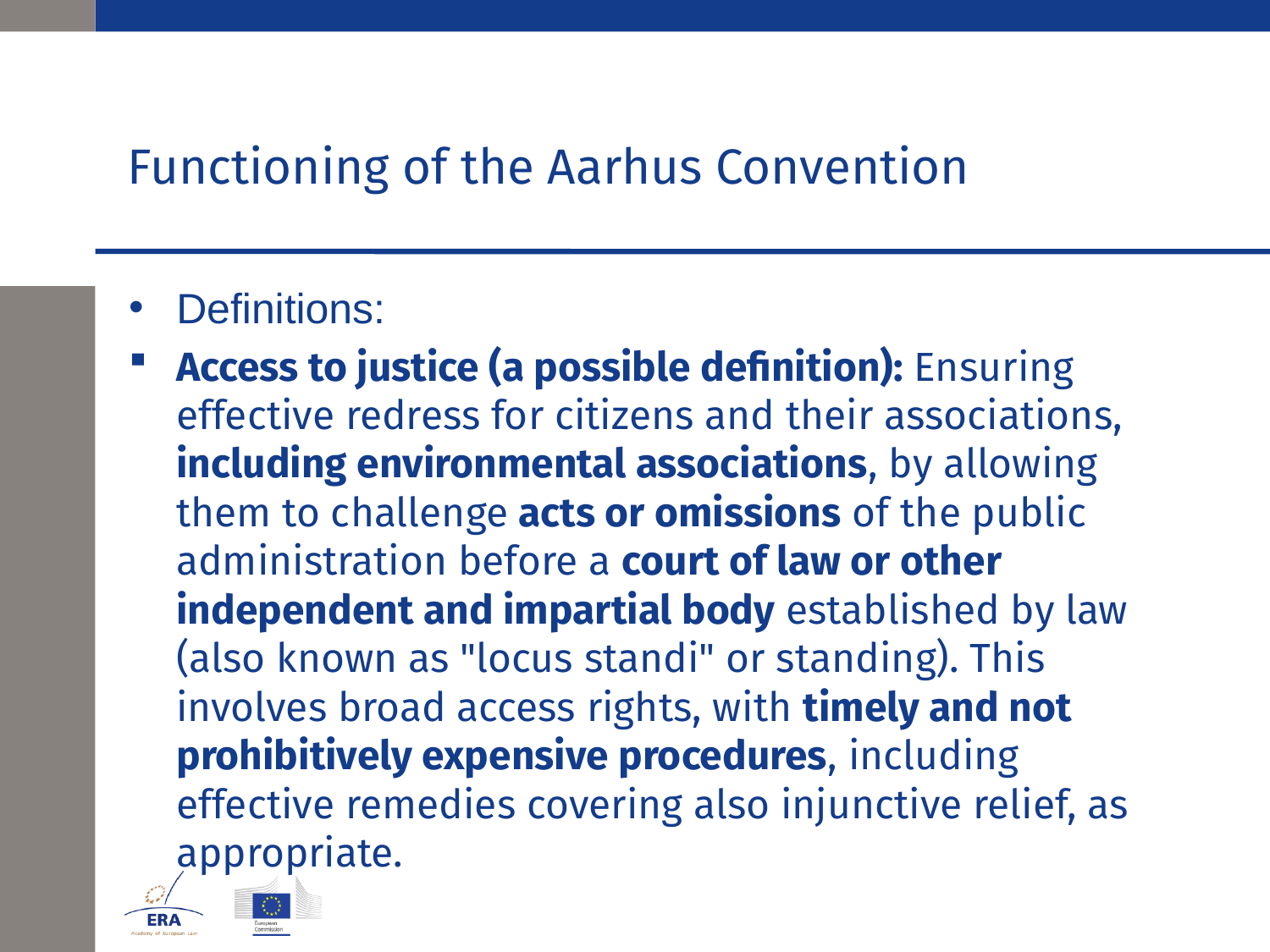

# Functioning of the Aarhus Convention
Definitions:
Access to justice (a possible definition): Ensuring effective redress for citizens and their associations, including environmental associations, by allowing them to challenge acts or omissions of the public administration before a court of law or other independent and impartial body established by law (also known as "locus standi" or standing). This involves broad access rights, with timely and not prohibitively expensive procedures, including effective remedies covering also injunctive relief, as appropriate.